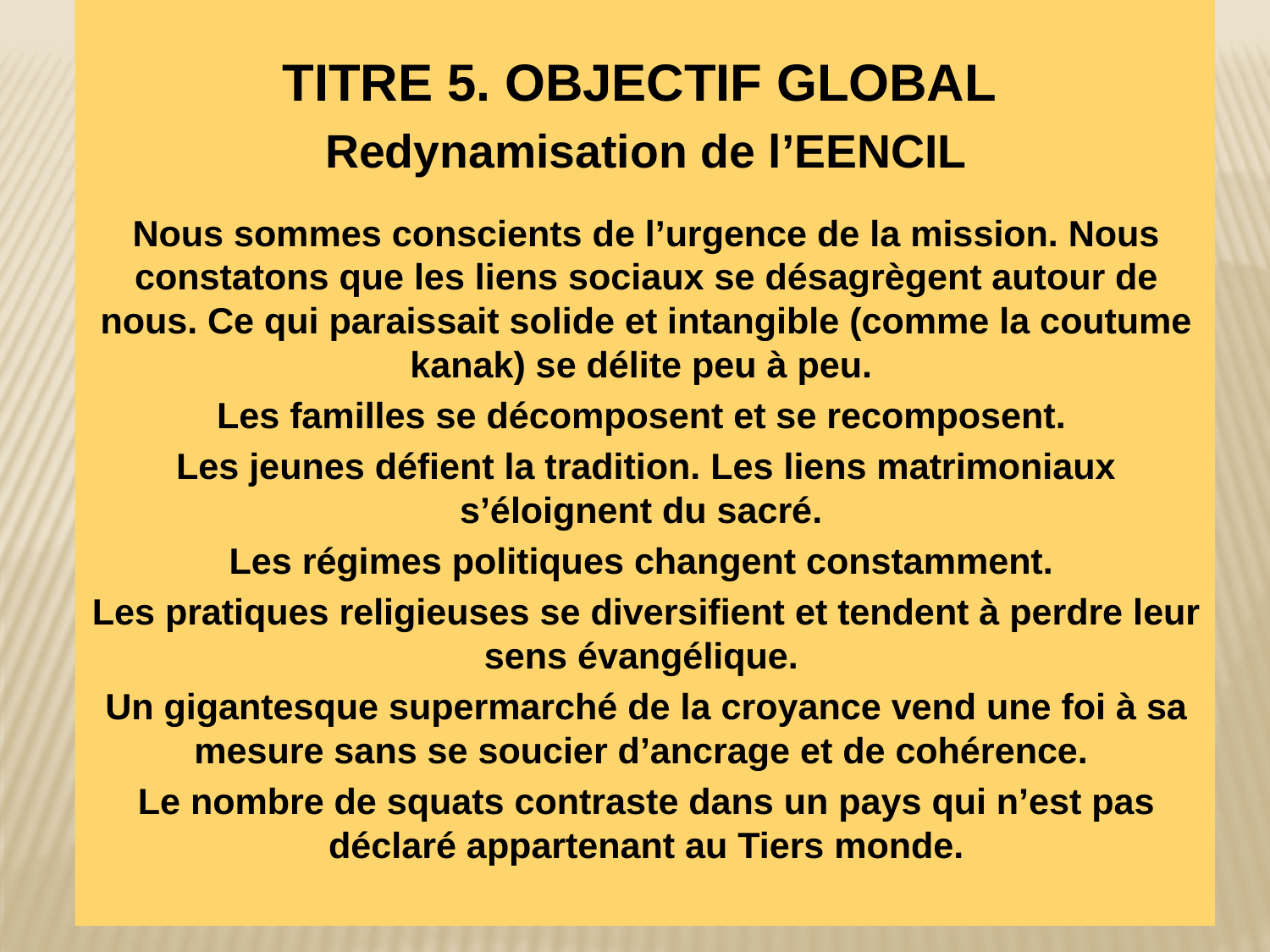

Titre 5. Objectif global
Redynamisation de l’EENCIL

Nous sommes conscients de l’urgence de la mission. Nous constatons que les liens sociaux se désagrègent autour de nous. Ce qui paraissait solide et intangible (comme la coutume kanak) se délite peu à peu.
Les familles se décomposent et se recomposent.
Les jeunes défient la tradition. Les liens matrimoniaux s’éloignent du sacré.
Les régimes politiques changent constamment.
Les pratiques religieuses se diversifient et tendent à perdre leur sens évangélique.
Un gigantesque supermarché de la croyance vend une foi à sa mesure sans se soucier d’ancrage et de cohérence.
Le nombre de squats contraste dans un pays qui n’est pas déclaré appartenant au Tiers monde.